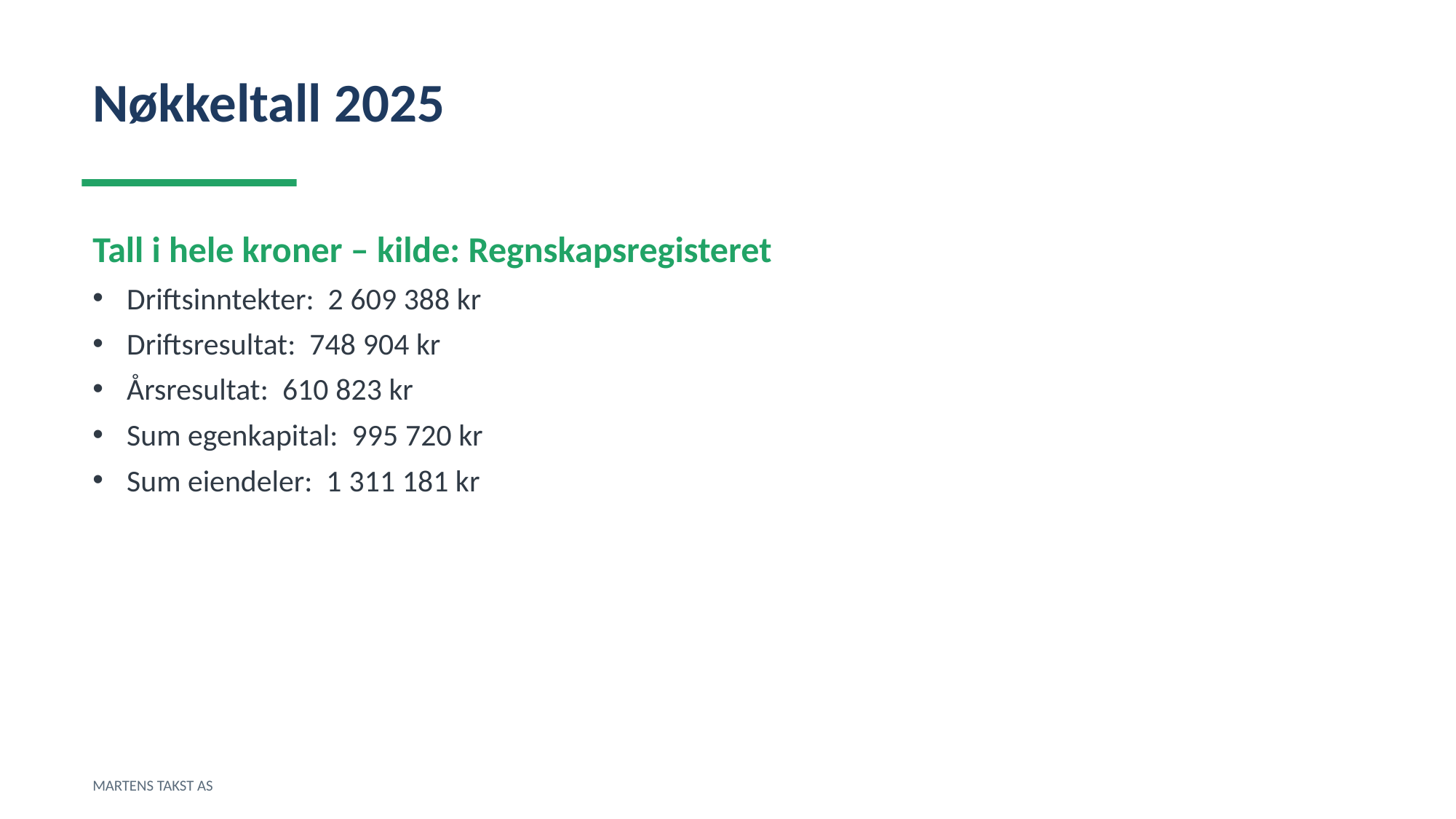

Nøkkeltall 2025

Tall i hele kroner – kilde: Regnskapsregisteret
Driftsinntekter:  2 609 388 kr
Driftsresultat:  748 904 kr
Årsresultat:  610 823 kr
Sum egenkapital:  995 720 kr
Sum eiendeler:  1 311 181 kr
MARTENS TAKST AS